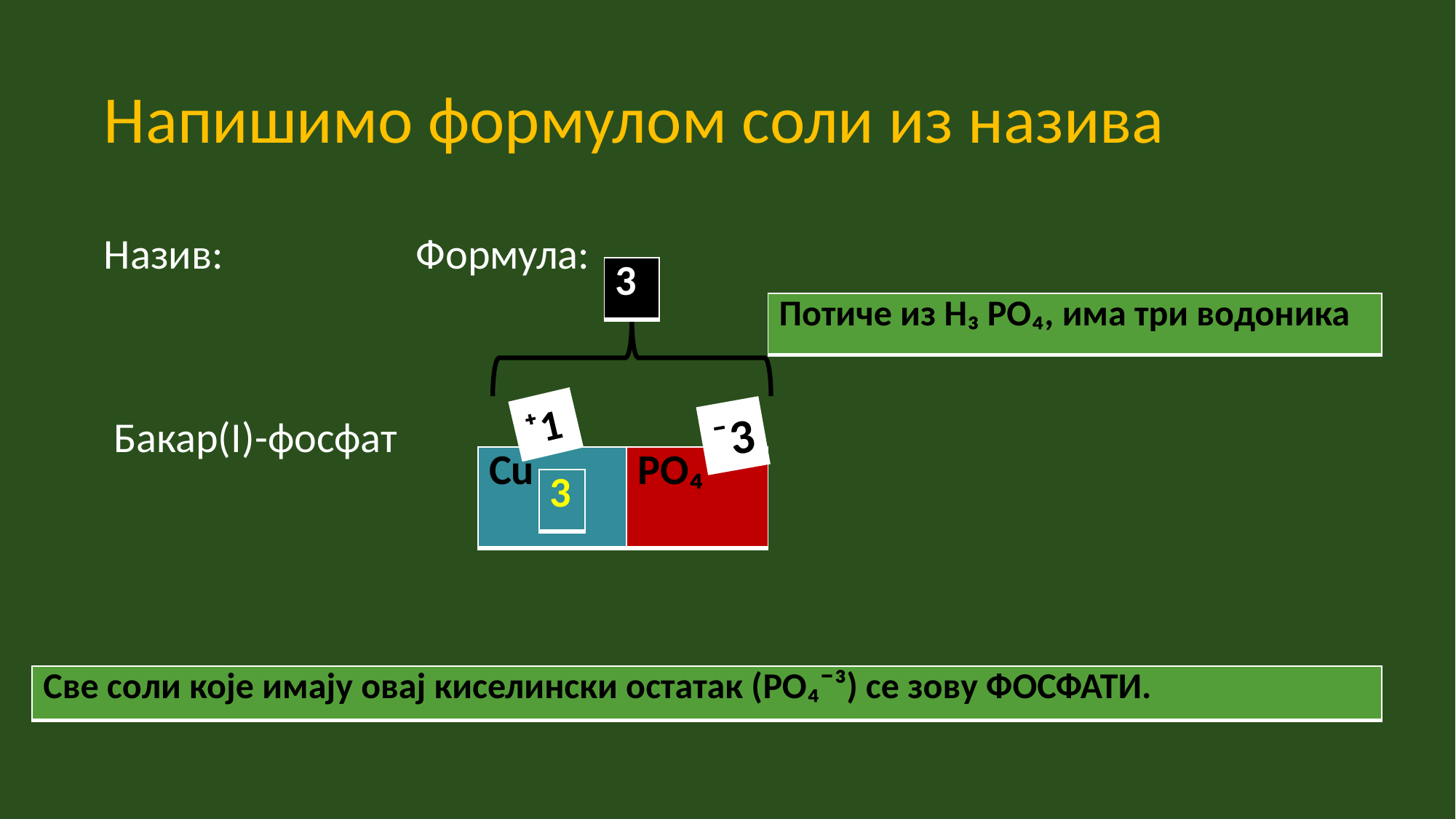

# Напишимо формулом соли из назива

Назив:                    Формула:

 Бакар(I)-фосфат

| 3 |
| --- |
| Потиче из H₃ PO₄, има три водоника |
| --- |
⁺1
⁻3
| Cu | PO₄ |
| --- | --- |
| 3 |
| --- |
| Све соли које имају овај киселински остатак (PO₄¯³) се зову ФОСФАТИ. |
| --- |